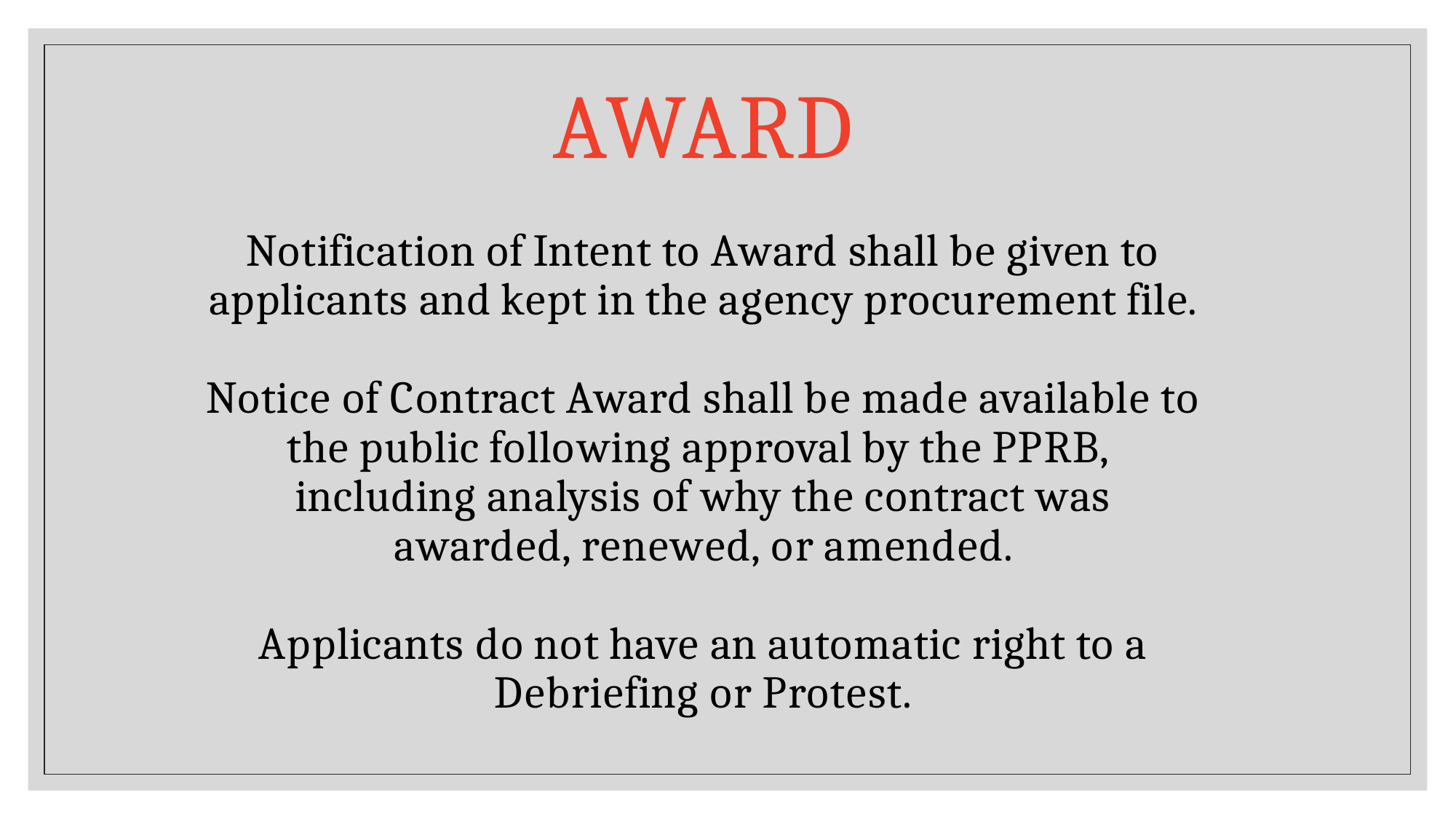

# Award Notification of Intent to Award shall be given to applicants and kept in the agency procurement file. Notice of Contract Award shall be made available to the public following approval by the PPRB, including analysis of why the contract was awarded, renewed, or amended. Applicants do not have an automatic right to a Debriefing or Protest.